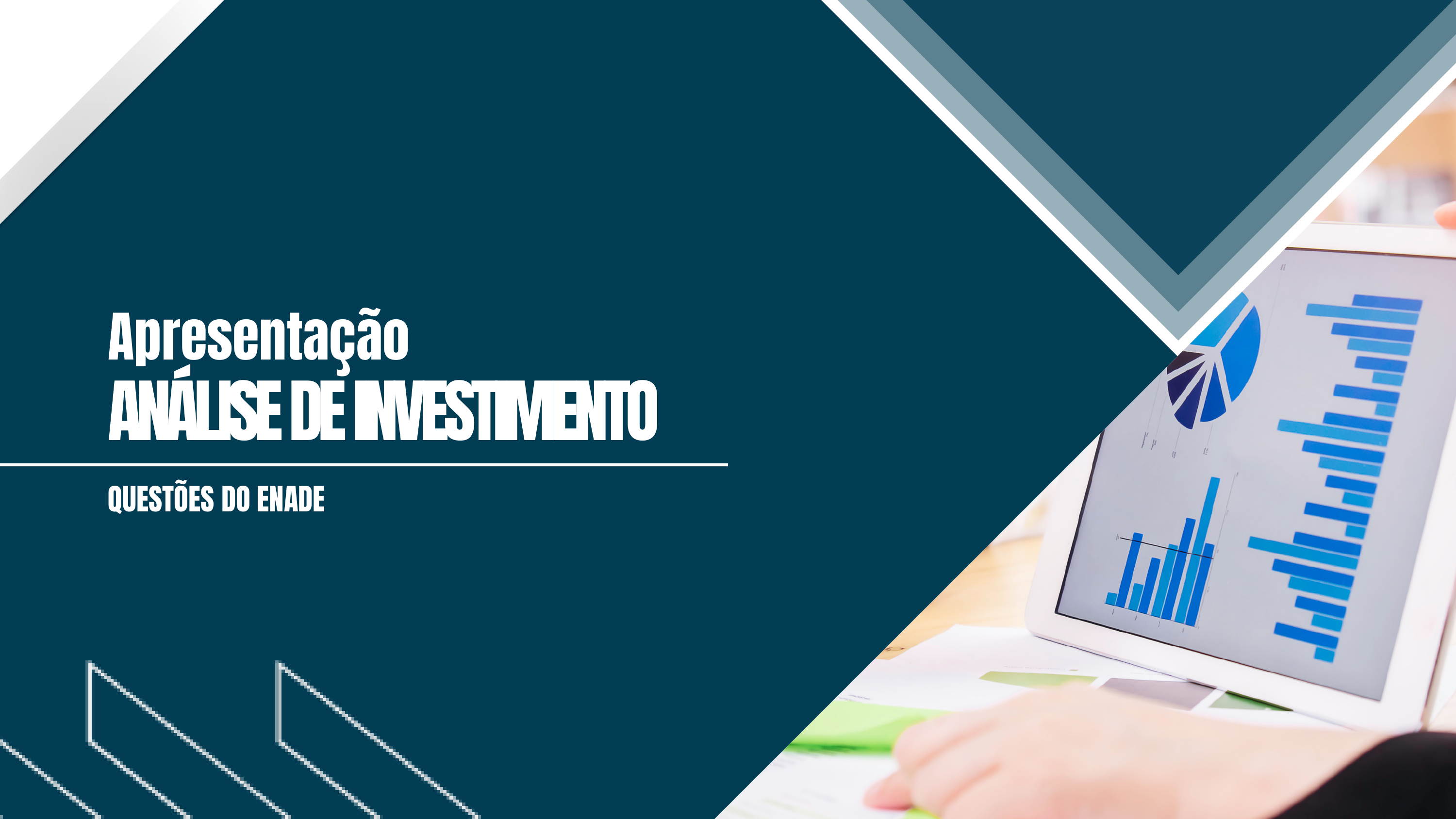

Apresentação
ANÁLISE DE INVESTIMENTO

QUESTÕES DO ENADE